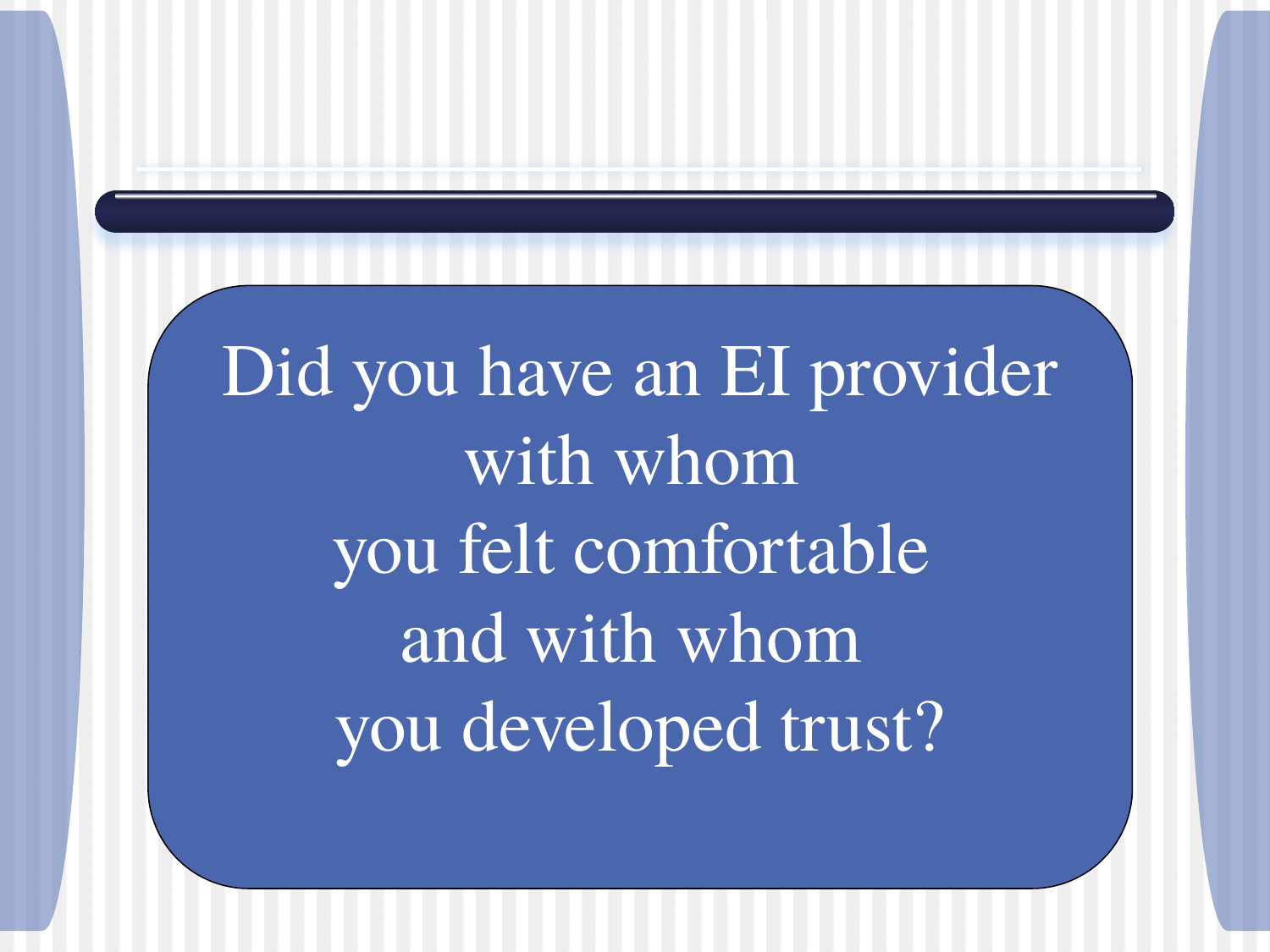

Did you have an EI provider with whom
you felt comfortable
and with whom
you developed trust?